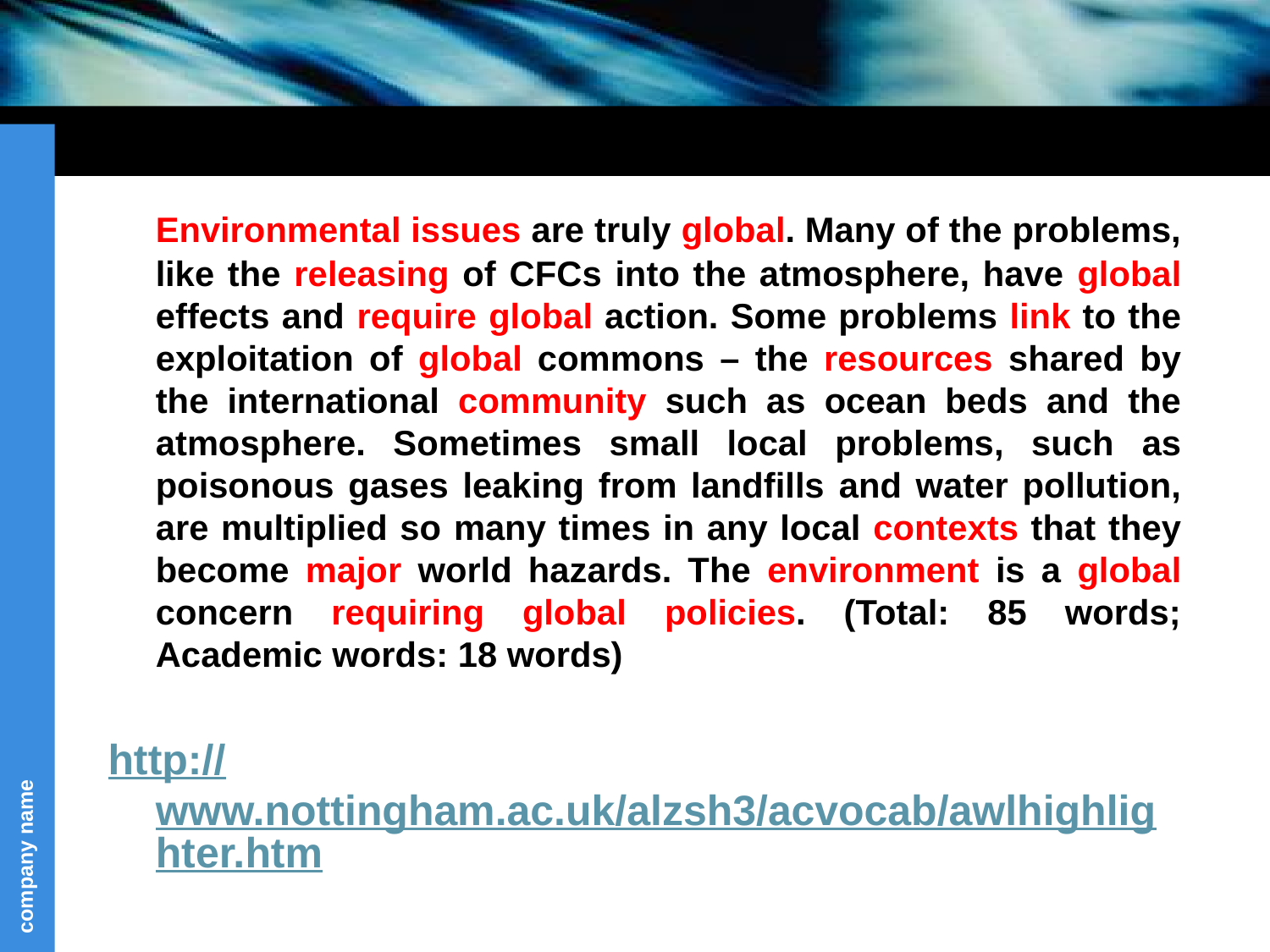

#
	Environmental issues are truly global. Many of the problems, like the releasing of CFCs into the atmosphere, have global effects and require global action. Some problems link to the exploitation of global commons – the resources shared by the international community such as ocean beds and the atmosphere. Sometimes small local problems, such as poisonous gases leaking from landfills and water pollution, are multiplied so many times in any local contexts that they become major world hazards. The environment is a global concern requiring global policies. (Total: 85 words; Academic words: 18 words)

http://www.nottingham.ac.uk/alzsh3/acvocab/awlhighlighter.htm